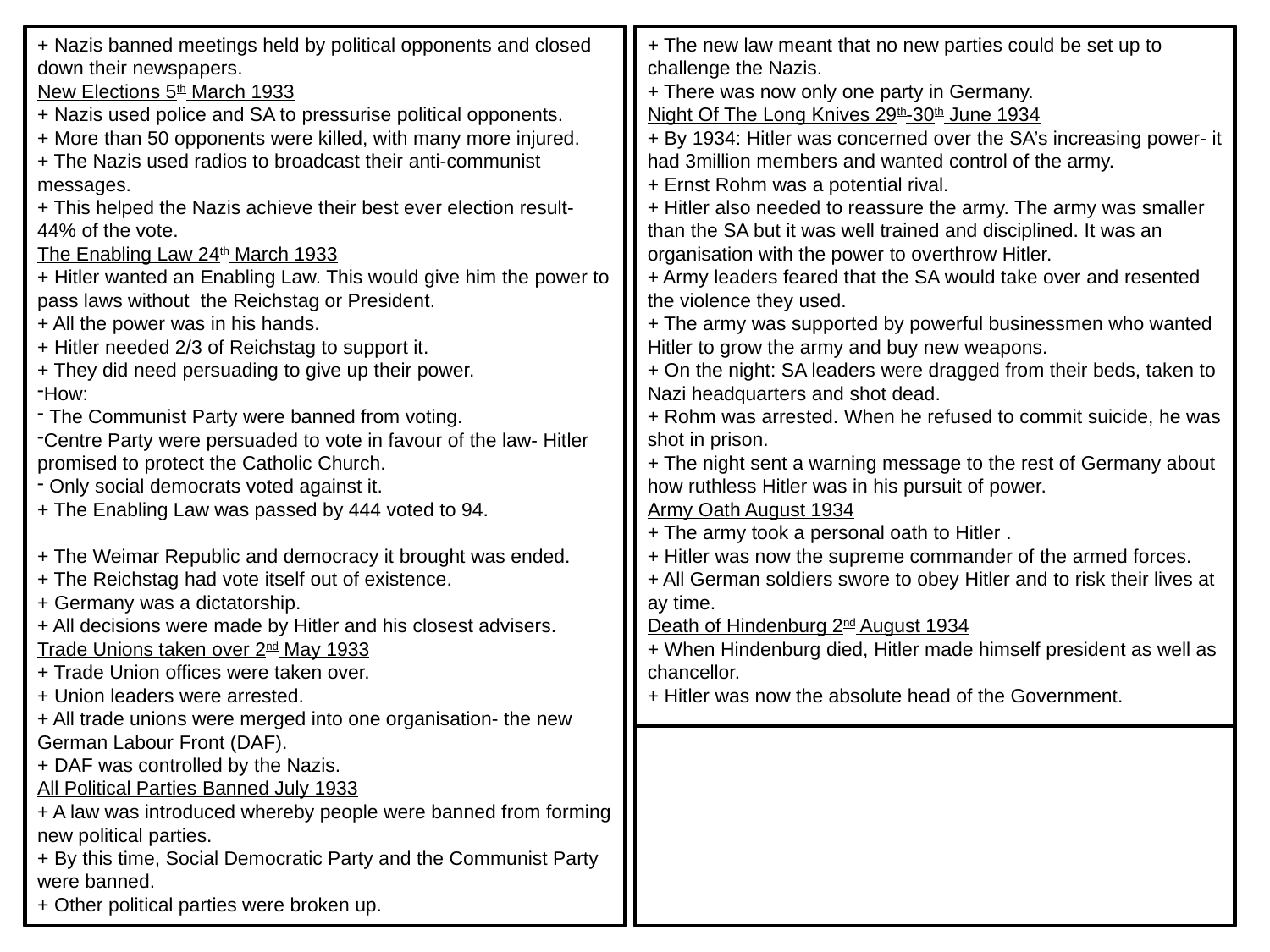

+ Nazis banned meetings held by political opponents and closed down their newspapers.
New Elections 5th March 1933
+ Nazis used police and SA to pressurise political opponents.
+ More than 50 opponents were killed, with many more injured.
+ The Nazis used radios to broadcast their anti-communist messages.
+ This helped the Nazis achieve their best ever election result- 44% of the vote.
The Enabling Law 24th March 1933
+ Hitler wanted an Enabling Law. This would give him the power to pass laws without  the Reichstag or President.
+ All the power was in his hands.
+ Hitler needed 2/3 of Reichstag to support it.
+ They did need persuading to give up their power.
How:
 The Communist Party were banned from voting.
Centre Party were persuaded to vote in favour of the law- Hitler promised to protect the Catholic Church.
 Only social democrats voted against it.
+ The Enabling Law was passed by 444 voted to 94.

+ The Weimar Republic and democracy it brought was ended.
+ The Reichstag had vote itself out of existence.
+ Germany was a dictatorship.
+ All decisions were made by Hitler and his closest advisers.
Trade Unions taken over 2nd May 1933
+ Trade Union offices were taken over.
+ Union leaders were arrested.
+ All trade unions were merged into one organisation- the new German Labour Front (DAF).
+ DAF was controlled by the Nazis.
All Political Parties Banned July 1933
+ A law was introduced whereby people were banned from forming new political parties.
+ By this time, Social Democratic Party and the Communist Party were banned.
+ Other political parties were broken up.

+ The new law meant that no new parties could be set up to challenge the Nazis.
+ There was now only one party in Germany.
Night Of The Long Knives 29th-30th June 1934
+ By 1934: Hitler was concerned over the SA’s increasing power- it had 3million members and wanted control of the army.
+ Ernst Rohm was a potential rival.
+ Hitler also needed to reassure the army. The army was smaller than the SA but it was well trained and disciplined. It was an organisation with the power to overthrow Hitler.
+ Army leaders feared that the SA would take over and resented the violence they used.
+ The army was supported by powerful businessmen who wanted Hitler to grow the army and buy new weapons.
+ On the night: SA leaders were dragged from their beds, taken to Nazi headquarters and shot dead.
+ Rohm was arrested. When he refused to commit suicide, he was shot in prison.
+ The night sent a warning message to the rest of Germany about how ruthless Hitler was in his pursuit of power.
Army Oath August 1934
+ The army took a personal oath to Hitler .
+ Hitler was now the supreme commander of the armed forces.
+ All German soldiers swore to obey Hitler and to risk their lives at ay time.
Death of Hindenburg 2nd August 1934
+ When Hindenburg died, Hitler made himself president as well as chancellor.
+ Hitler was now the absolute head of the Government.